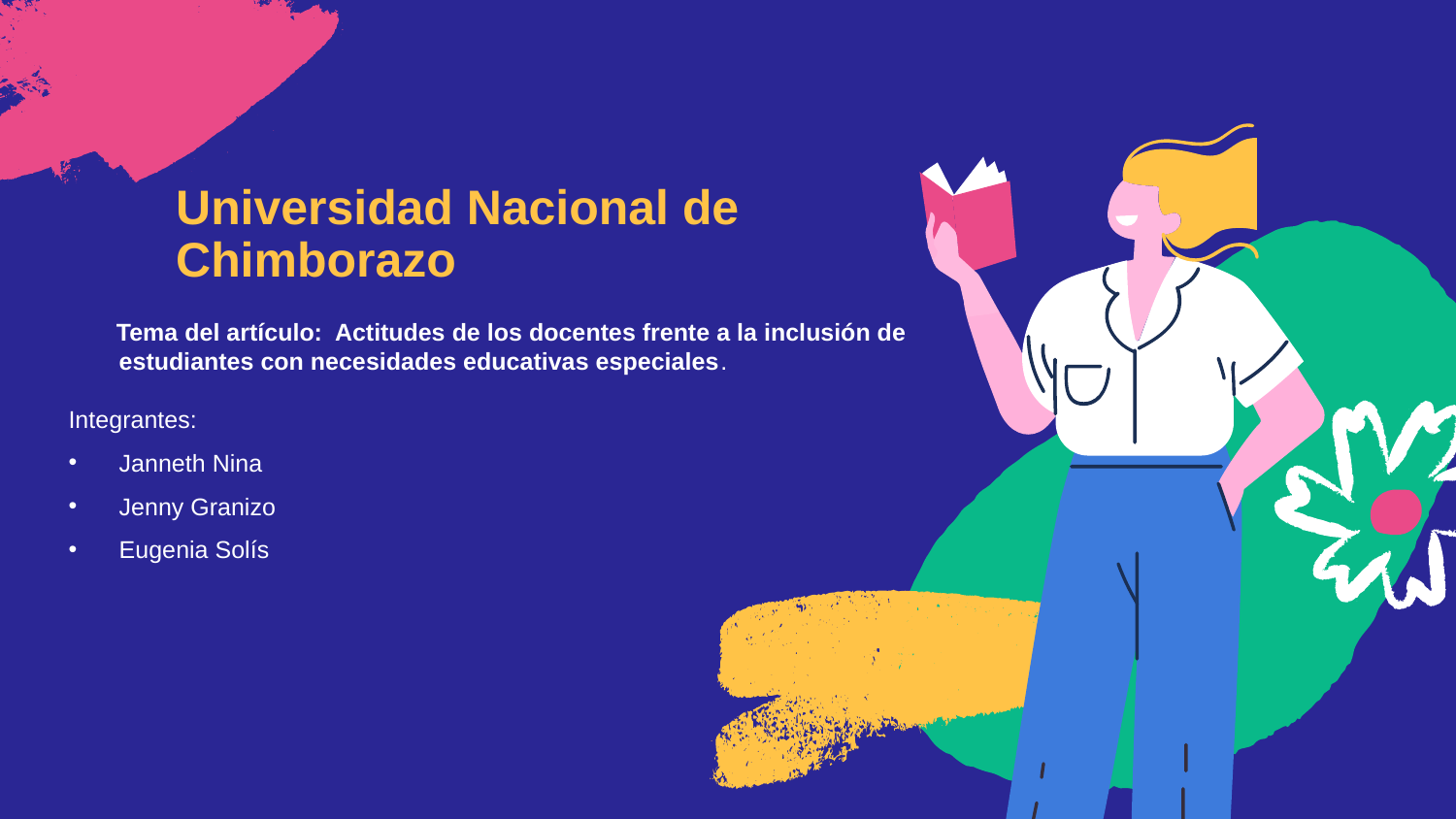

# Universidad Nacional de Chimborazo

       Tema del artículo:  Actitudes de los docentes frente a la inclusión de estudiantes con necesidades educativas especiales.

Integrantes:
Janneth Nina
Jenny Granizo
Eugenia Solís